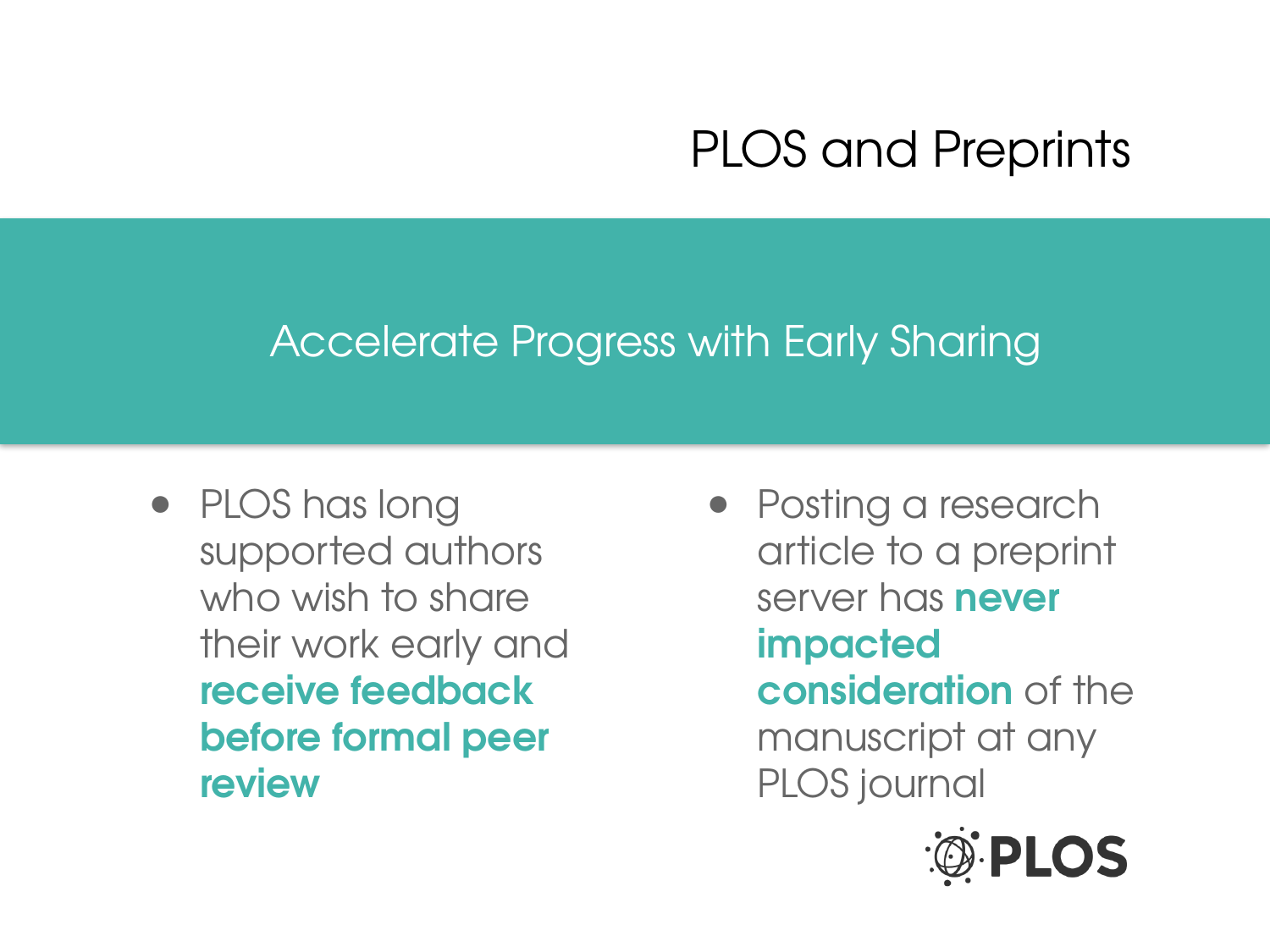

# PLOS and Preprints

Accelerate Progress with Early Sharing
PLOS has long supported authors who wish to share their work early and receive feedback before formal peer review

Posting a research article to a preprint server has never impacted consideration of the manuscript at any PLOS journal